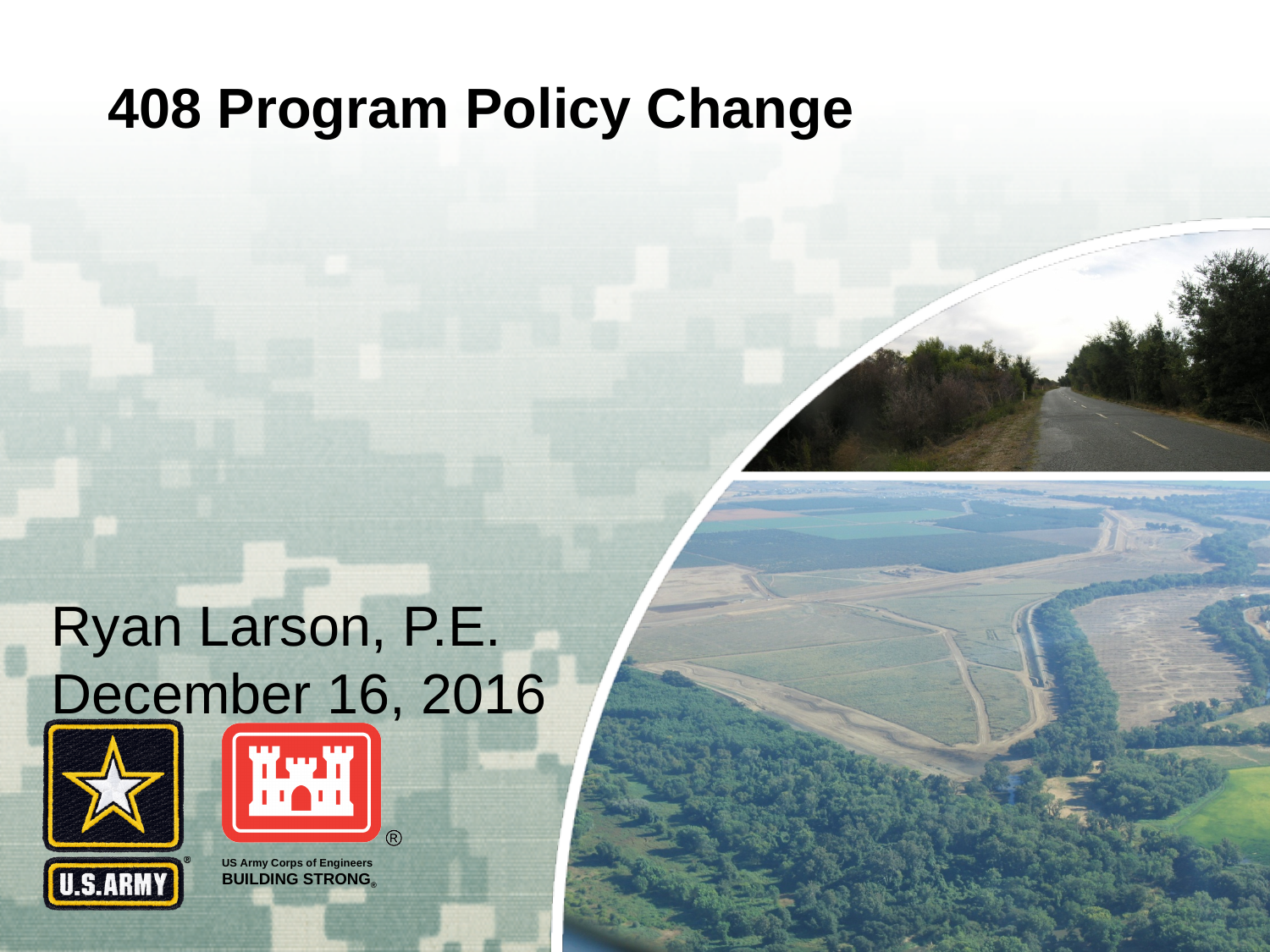

# 408 Program Policy Change
Ryan Larson, P.E.
December 16, 2016